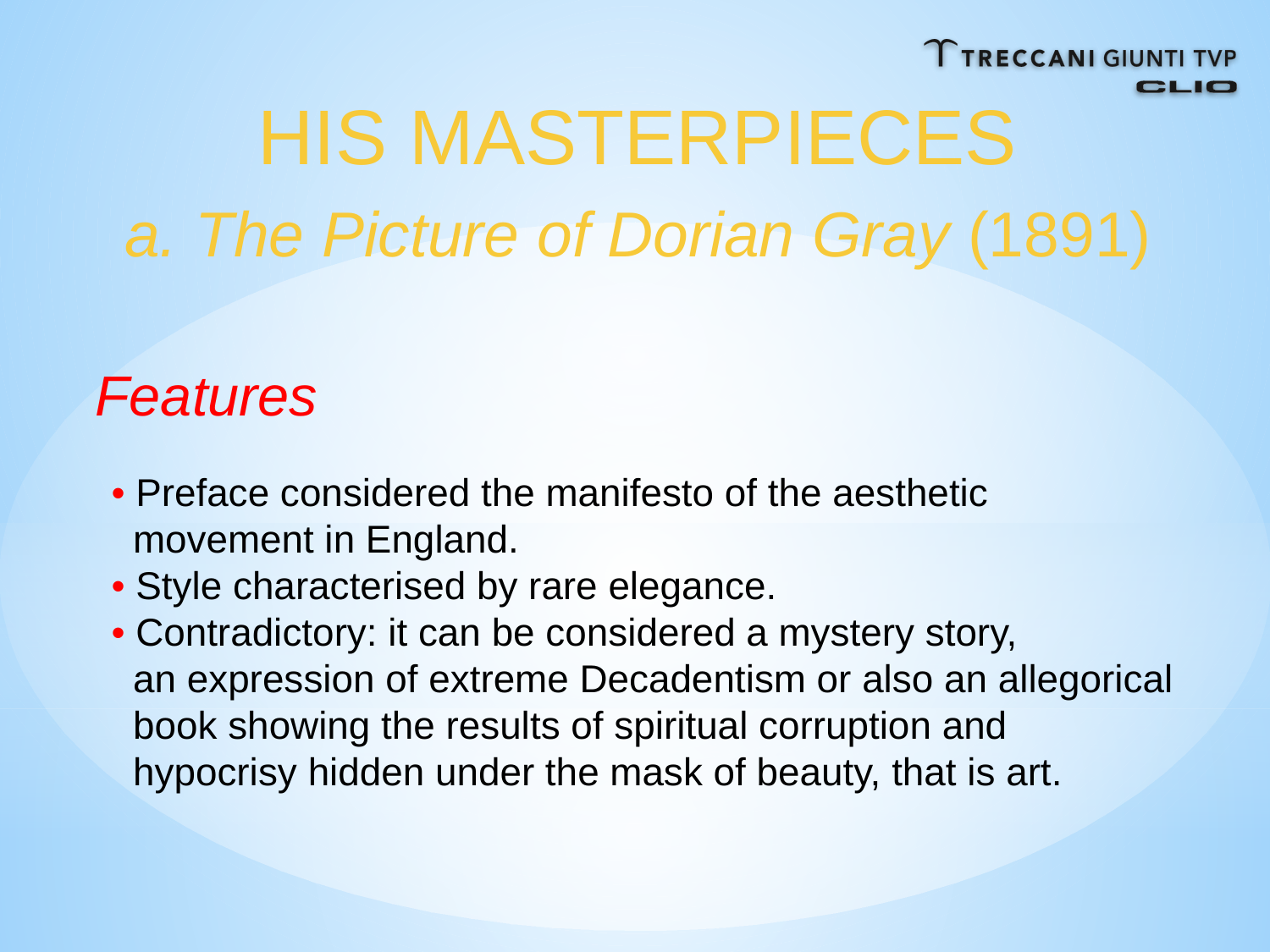

HIS MASTERPIECES
a. The Picture of Dorian Gray (1891)
Features
• Preface considered the manifesto of the aesthetic
  movement in England.
• Style characterised by rare elegance.
• Contradictory: it can be considered a mystery story,
  an expression of extreme Decadentism or also an allegorical
  book showing the results of spiritual corruption and
  hypocrisy hidden under the mask of beauty, that is art.